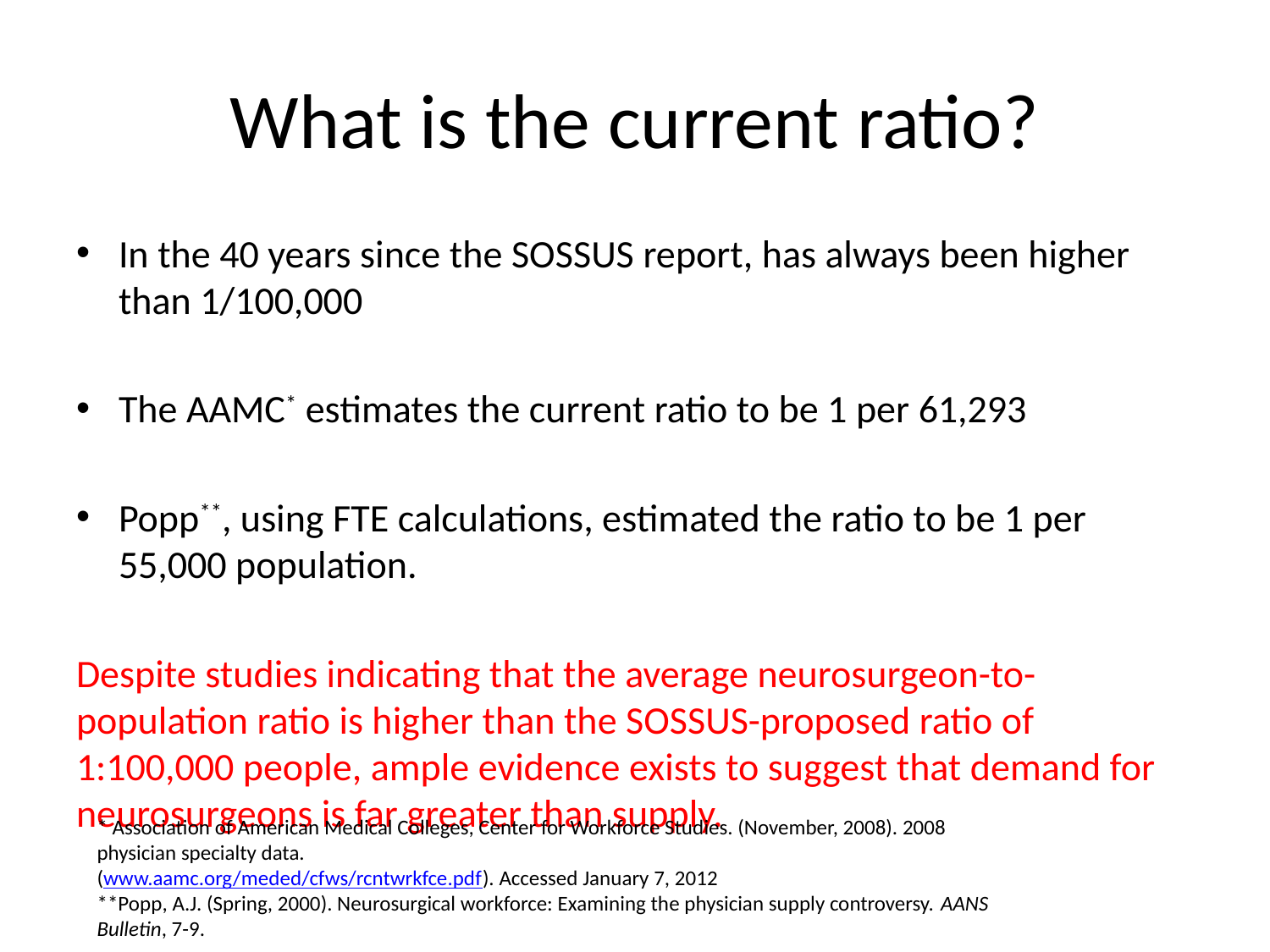

# What is the current ratio?
In the 40 years since the SOSSUS report, has always been higher than 1/100,000

The AAMC* estimates the current ratio to be 1 per 61,293

Popp**, using FTE calculations, estimated the ratio to be 1 per 55,000 population.

Despite studies indicating that the average neurosurgeon-to-population ratio is higher than the SOSSUS-proposed ratio of 1:100,000 people, ample evidence exists to suggest that demand for neurosurgeons is far greater than supply.
* Association of American Medical Colleges, Center for Workforce Studies. (November, 2008). 2008 physician specialty data.
(www.aamc.org/meded/cfws/rcntwrkfce.pdf). Accessed January 7, 2012
**Popp, A.J. (Spring, 2000). Neurosurgical workforce: Examining the physician supply controversy. AANS Bulletin, 7-9.